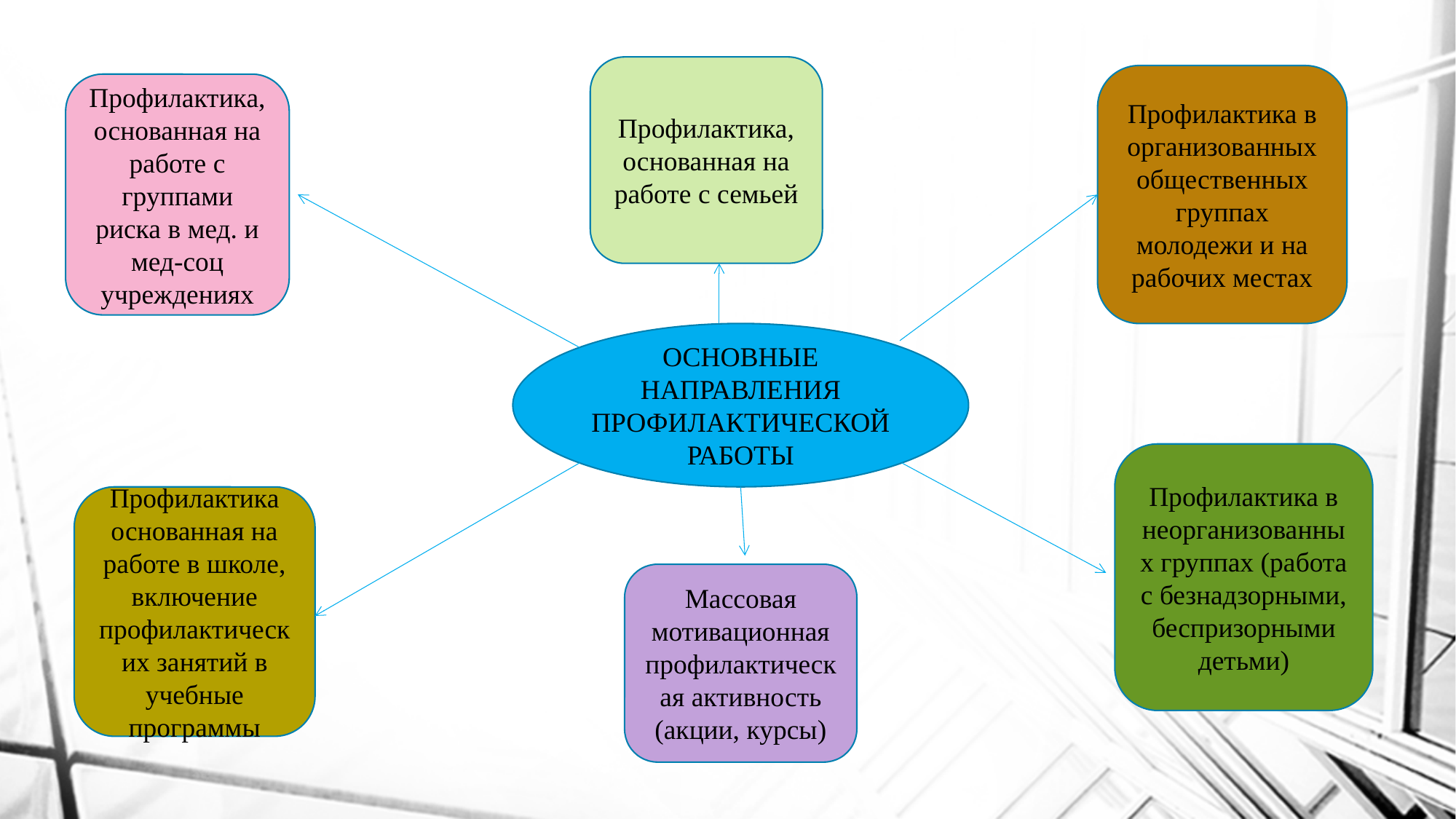

Профилактика, основанная на работе с семьей
#
Профилактика в организованных общественных группах молодежи и на рабочих местах
Профилактика, основанная на работе с группами риска в мед. и мед-соц учреждениях

ОСНОВНЫЕ НАПРАВЛЕНИЯ ПРОФИЛАКТИЧЕСКОЙ РАБОТЫ

Профилактика в неорганизованных группах (работа с безнадзорными, беспризорными детьми)
Профилактика основанная на работе в школе, включение профилактических занятий в учебные программы
Массовая мотивационная профилактическая активность (акции, курсы)